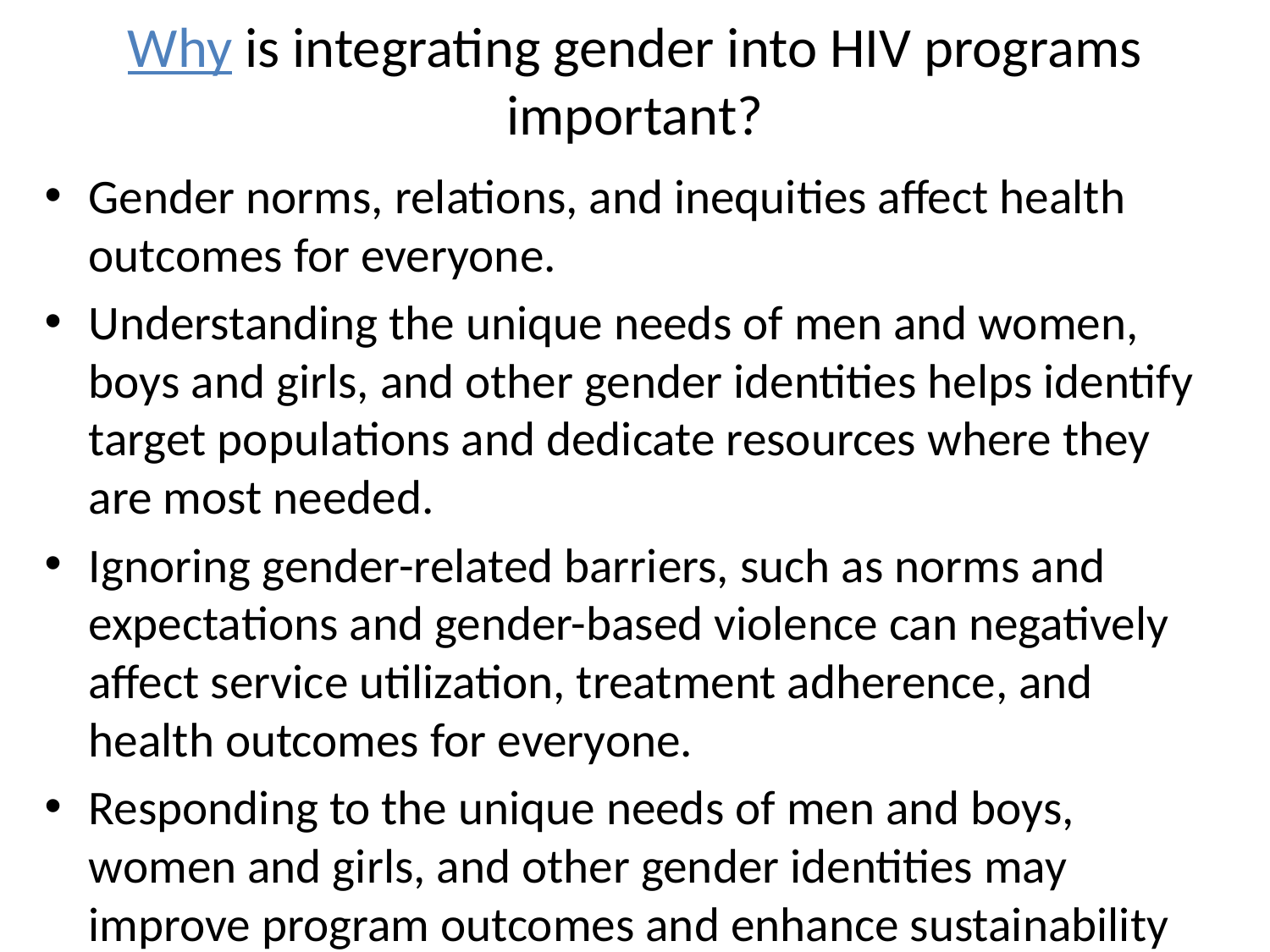

# Why is integrating gender into HIV programs important?
Gender norms, relations, and inequities affect health outcomes for everyone.
Understanding the unique needs of men and women, boys and girls, and other gender identities helps identify target populations and dedicate resources where they are most needed.
Ignoring gender-related barriers, such as norms and expectations and gender-based violence can negatively affect service utilization, treatment adherence, and health outcomes for everyone.
Responding to the unique needs of men and boys, women and girls, and other gender identities may improve program outcomes and enhance sustainability